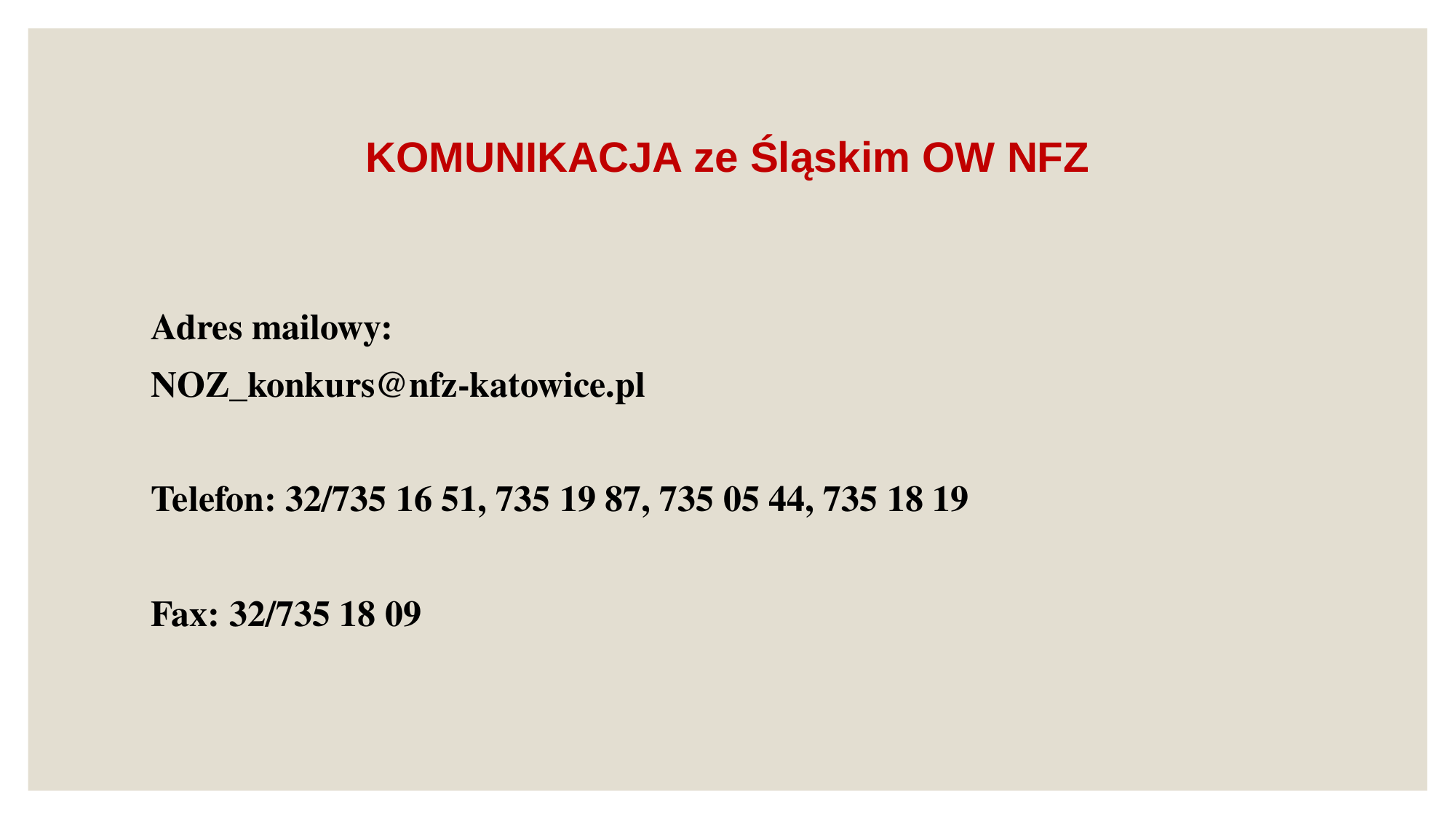

# KOMUNIKACJA ze Śląskim OW NFZ

Adres mailowy:
NOZ_konkurs@nfz-katowice.pl

Telefon: 32/735 16 51, 735 19 87, 735 05 44, 735 18 19

Fax: 32/735 18 09